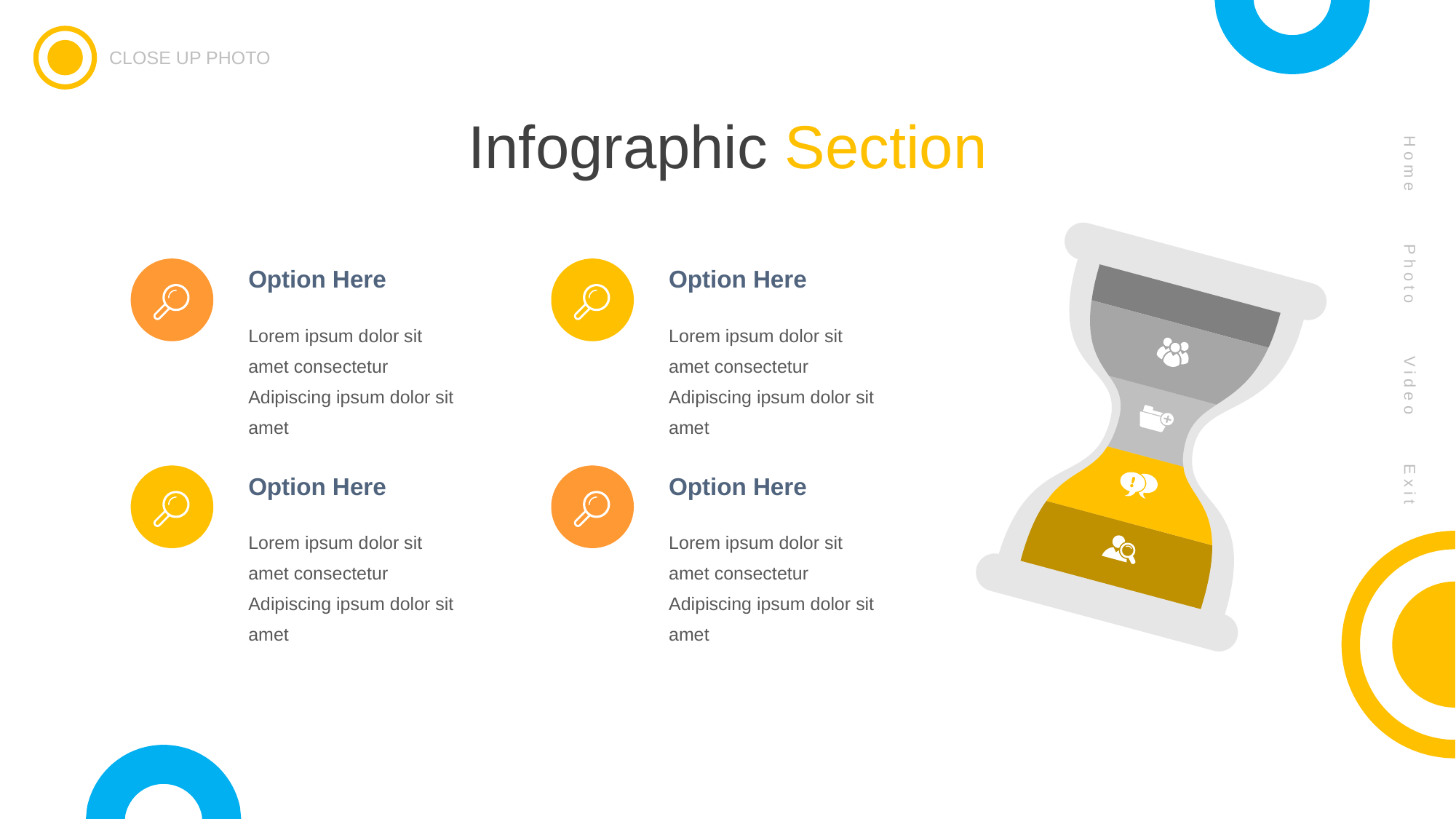

CLOSE UP PHOTO
Home
Photo
Video
Exit

Infographic Section

Option Here

Option Here

Lorem ipsum dolor sit amet consectetur Adipiscing ipsum dolor sit amet
Lorem ipsum dolor sit amet consectetur Adipiscing ipsum dolor sit amet

Option Here

Option Here

Lorem ipsum dolor sit amet consectetur Adipiscing ipsum dolor sit amet
Lorem ipsum dolor sit amet consectetur Adipiscing ipsum dolor sit amet